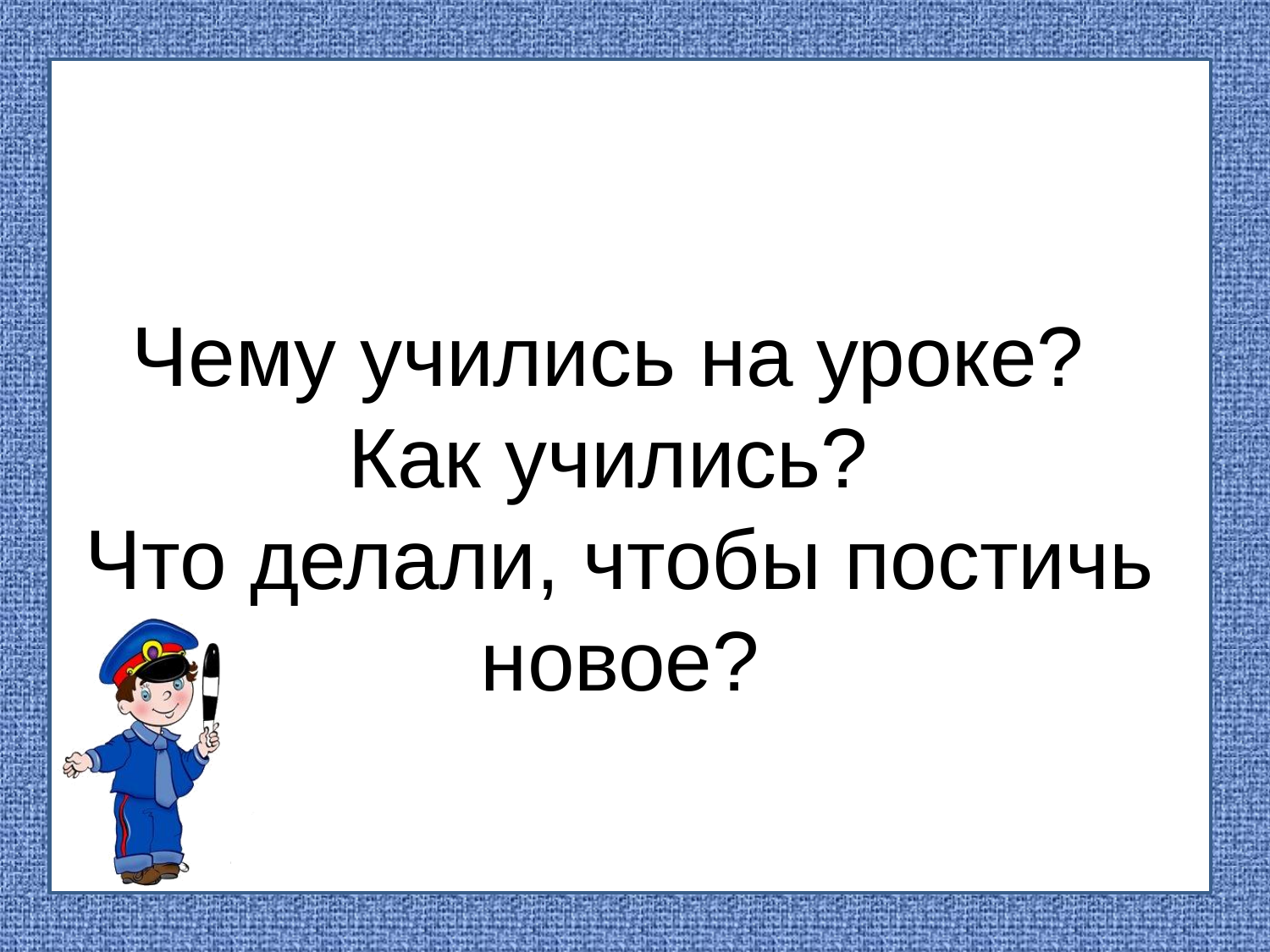

Чему учились на уроке?
Как учились?
Что делали, чтобы постичь новое?